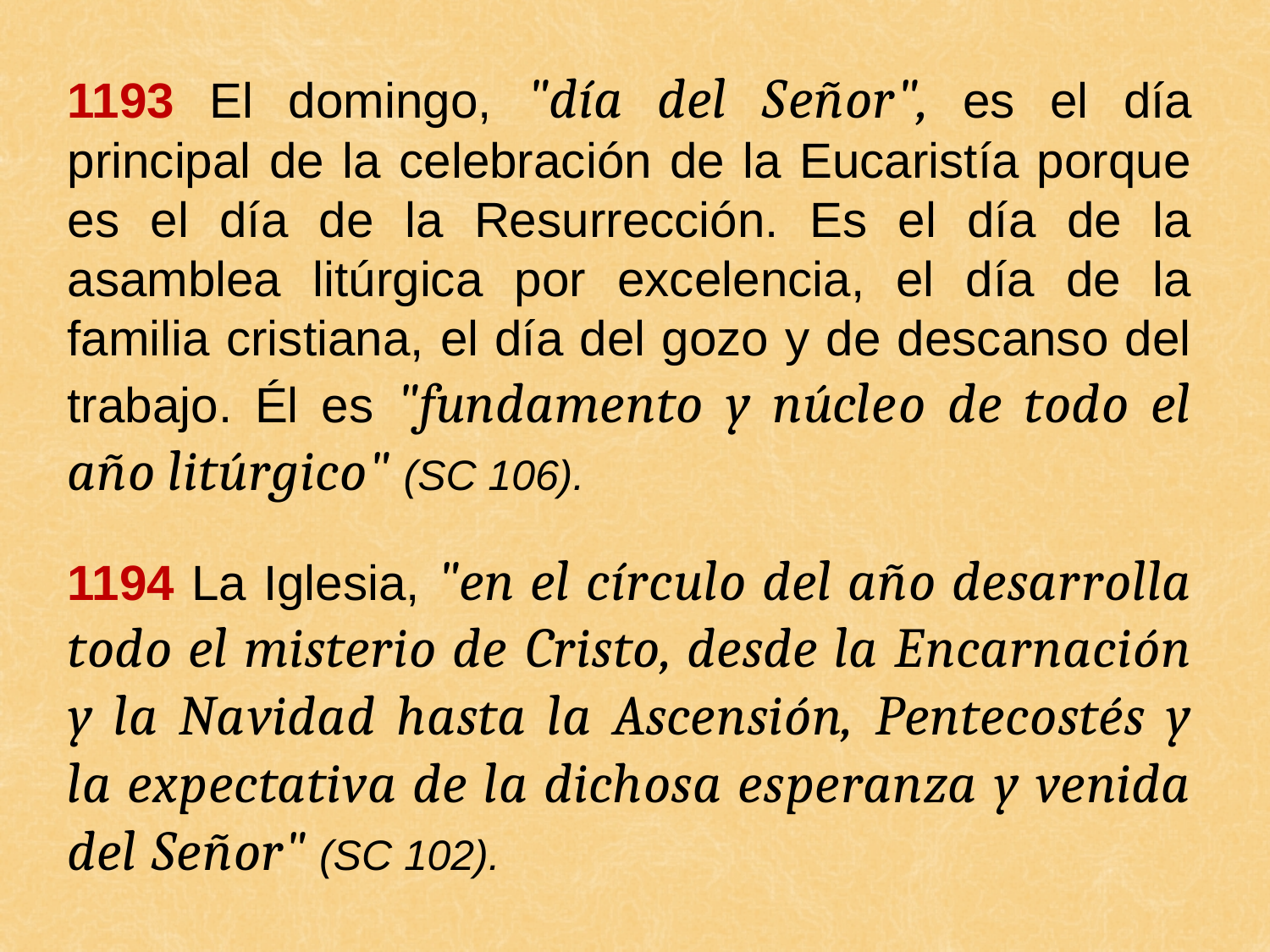

1193 El domingo, "día del Señor", es el día principal de la celebración de la Eucaristía porque es el día de la Resurrección. Es el día de la asamblea litúrgica por excelencia, el día de la familia cristiana, el día del gozo y de descanso del trabajo. Él es "fundamento y núcleo de todo el año litúrgico" (SC 106).
1194 La Iglesia, "en el círculo del año desarrolla todo el misterio de Cristo, desde la Encarnación y la Navidad hasta la Ascensión, Pentecostés y la expectativa de la dichosa esperanza y venida del Señor" (SC 102).